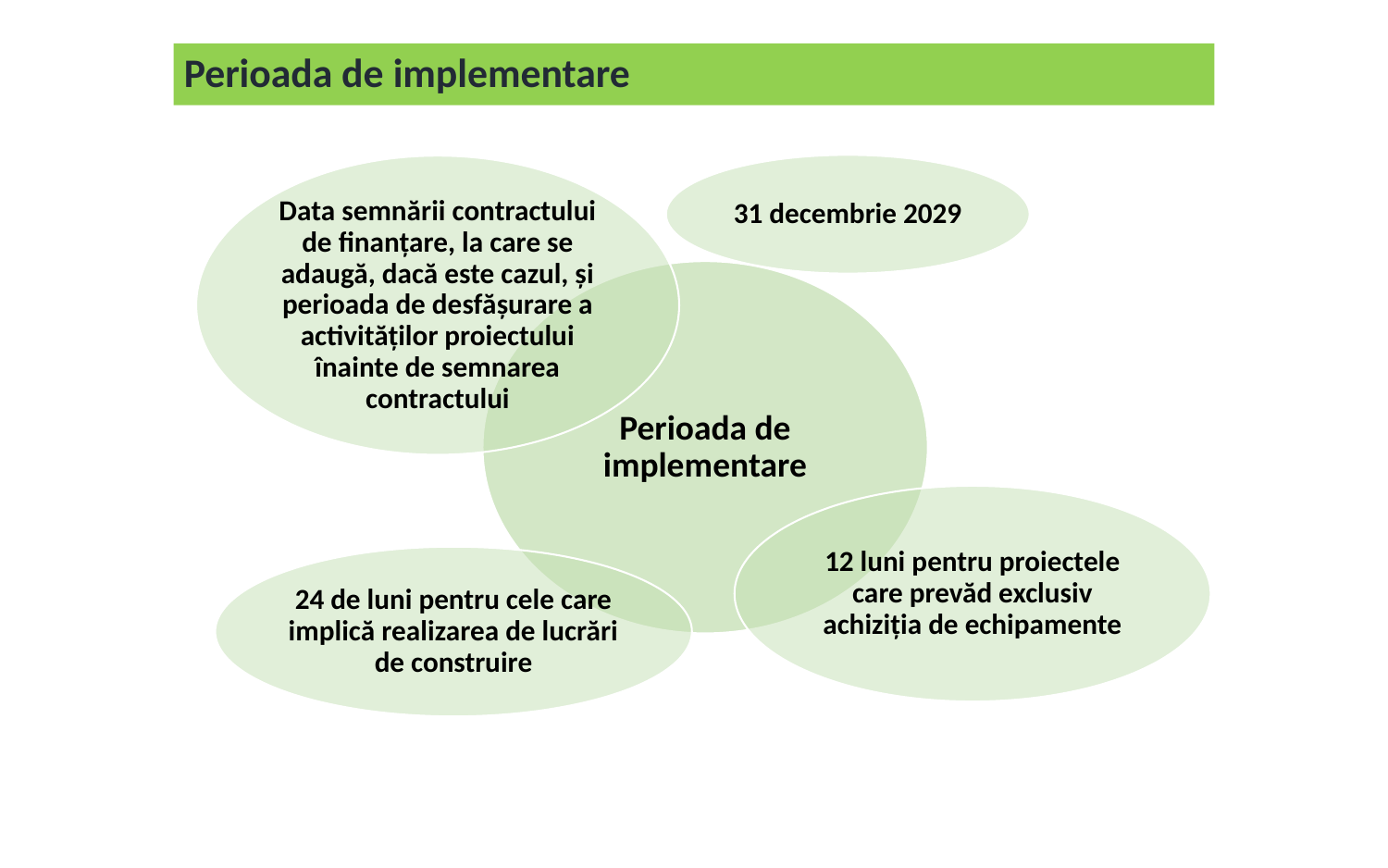

Perioada de implementare
Perioada de implementare
31 decembrie 2029
12 luni pentru proiectele care prevăd exclusiv achiziția de echipamente
24 de luni pentru cele care implică realizarea de lucrări de construire
Data semnării contractului de finanțare, la care se adaugă, dacă este cazul, și perioada de desfășurare a activităților proiectului înainte de semnarea contractului